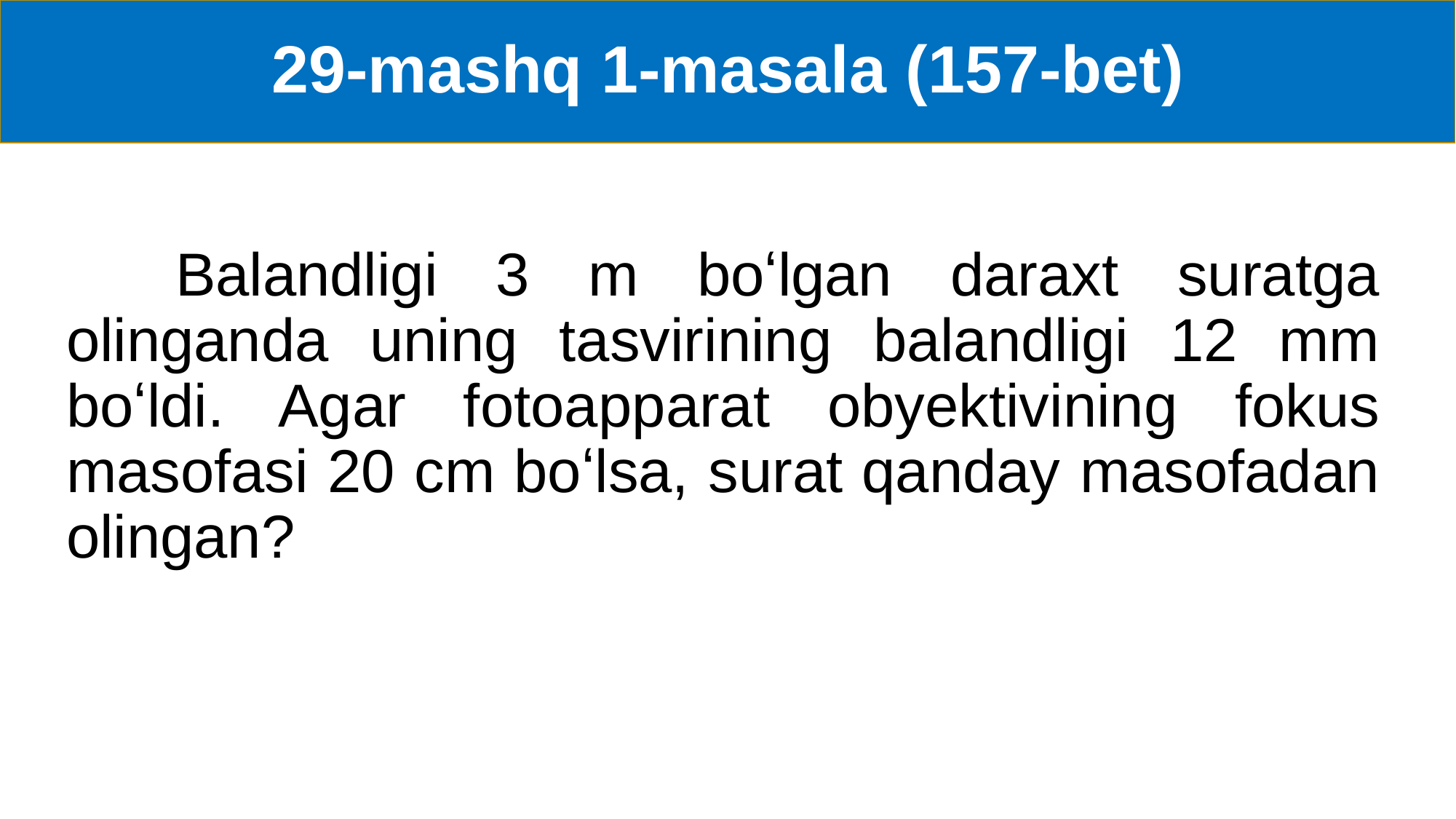

# 29-mashq 1-masala (157-bet)
	Balandligi 3 m boʻlgan daraxt suratga olinganda uning tasvirining balandligi 12 mm boʻldi. Agar fotoapparat obyektivining fokus masofasi 20 cm boʻlsa, surat qanday masofadan olingan?